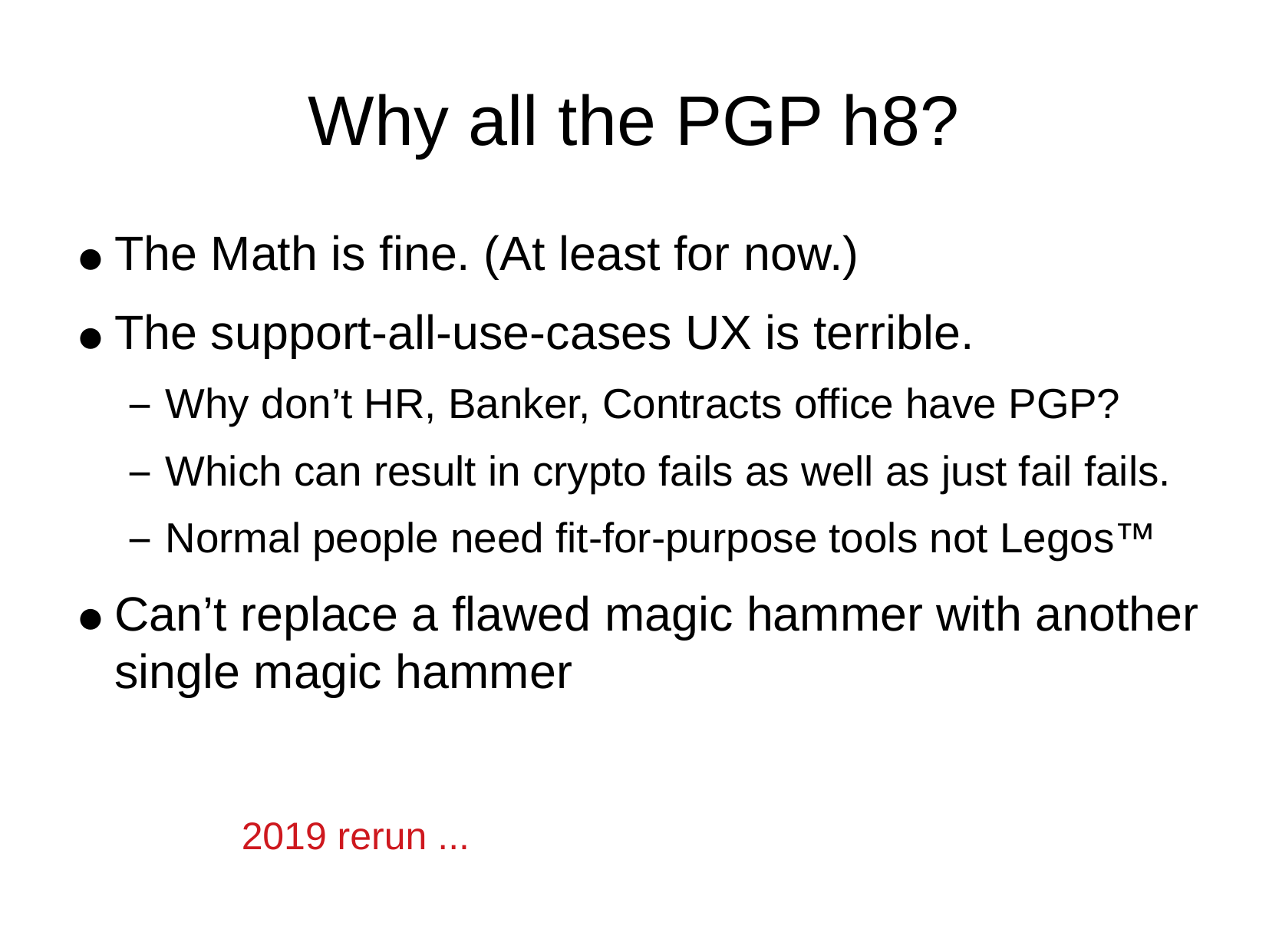

Why all the PGP h8?
The Math is fine. (At least for now.)
The support-all-use-cases UX is terrible.
Why don’t HR, Banker, Contracts office have PGP?
Which can result in crypto fails as well as just fail fails.
Normal people need fit-for-purpose tools not Legos™
Can’t replace a flawed magic hammer with another single magic hammer
2019 rerun ...